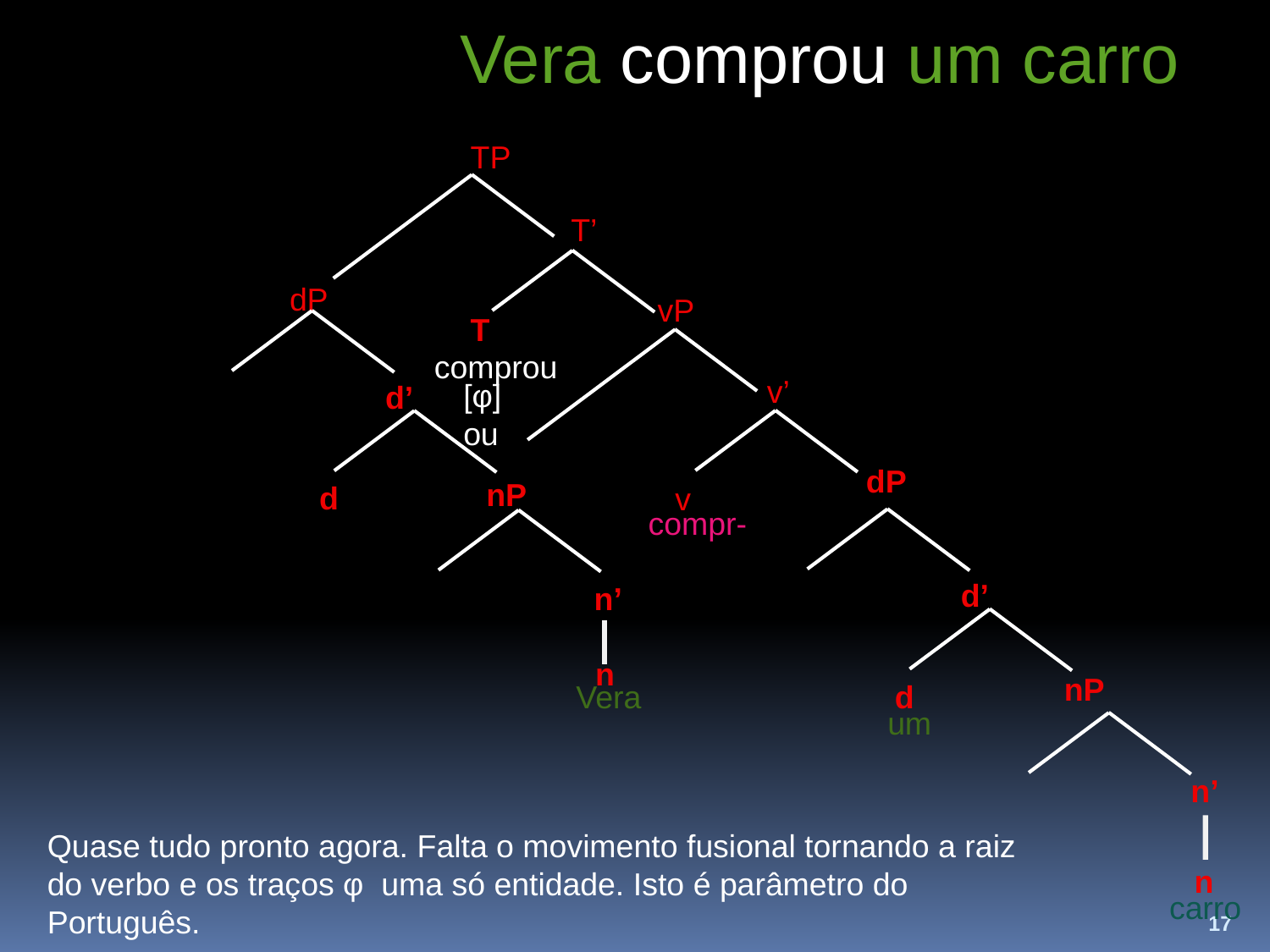

Vera comprou um carro
TP

T’

dP
vP
T

 comprou
v’
[φ]
ou
d’

dP
nP
d
v
 compr-

d’
n’

n
nP
Vera
d
um

n’
Quase tudo pronto agora. Falta o movimento fusional tornando a raiz
do verbo e os traços φ  uma só entidade. Isto é parâmetro do
Português.
n
carro
17